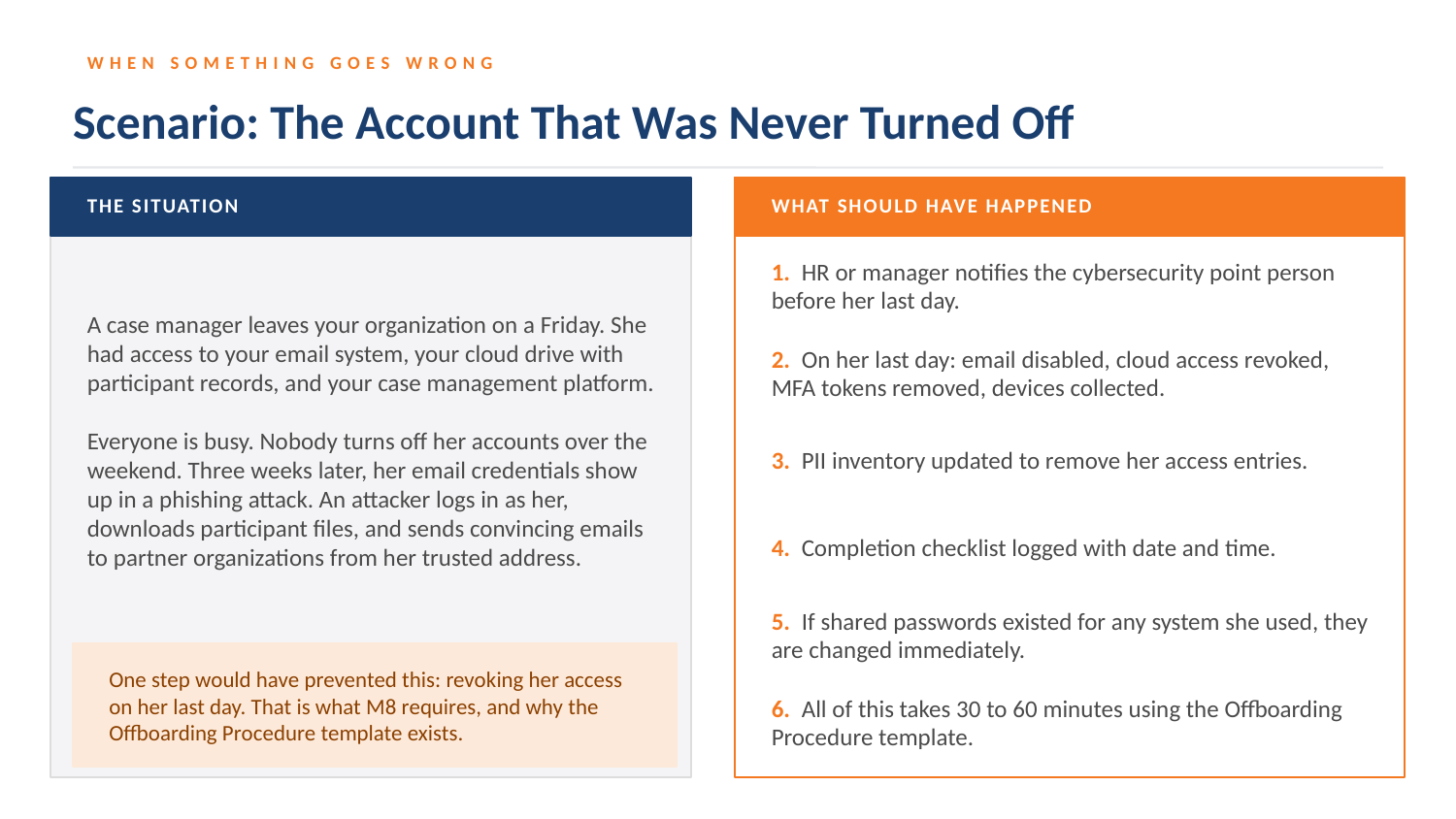

WHEN SOMETHING GOES WRONG
Scenario: The Account That Was Never Turned Off

THE SITUATION
WHAT SHOULD HAVE HAPPENED
A case manager leaves your organization on a Friday. She had access to your email system, your cloud drive with participant records, and your case management platform.

Everyone is busy. Nobody turns off her accounts over the weekend. Three weeks later, her email credentials show up in a phishing attack. An attacker logs in as her, downloads participant files, and sends convincing emails to partner organizations from her trusted address.
1.  HR or manager notifies the cybersecurity point person before her last day.
2.  On her last day: email disabled, cloud access revoked, MFA tokens removed, devices collected.
3.  PII inventory updated to remove her access entries.
4.  Completion checklist logged with date and time.
5.  If shared passwords existed for any system she used, they are changed immediately.

One step would have prevented this: revoking her access on her last day. That is what M8 requires, and why the Offboarding Procedure template exists.
6.  All of this takes 30 to 60 minutes using the Offboarding Procedure template.